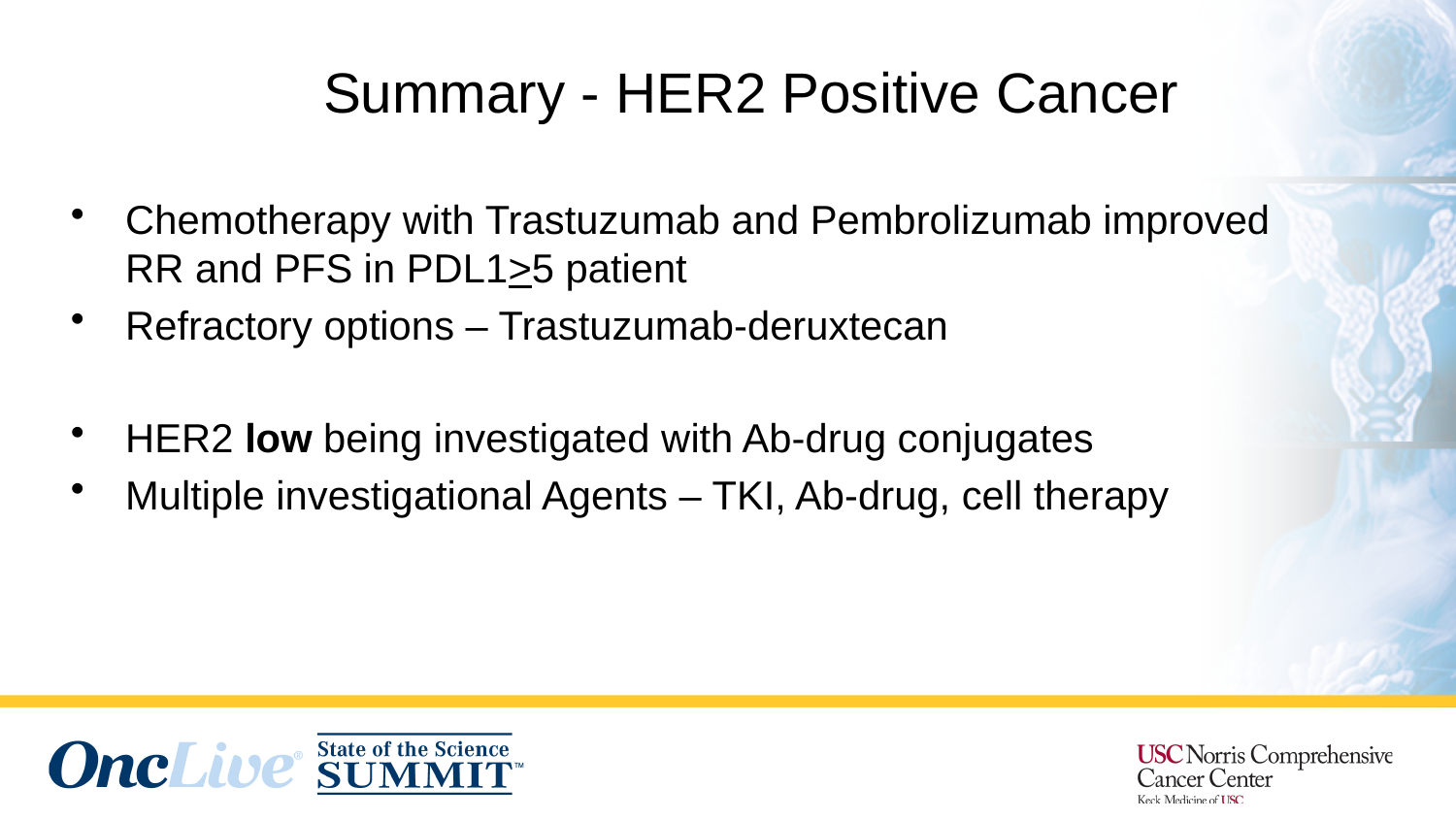

# Summary - HER2 Positive Cancer
Chemotherapy with Trastuzumab and Pembrolizumab improved RR and PFS in PDL1>5 patient
Refractory options – Trastuzumab-deruxtecan

HER2 low being investigated with Ab-drug conjugates
Multiple investigational Agents – TKI, Ab-drug, cell therapy